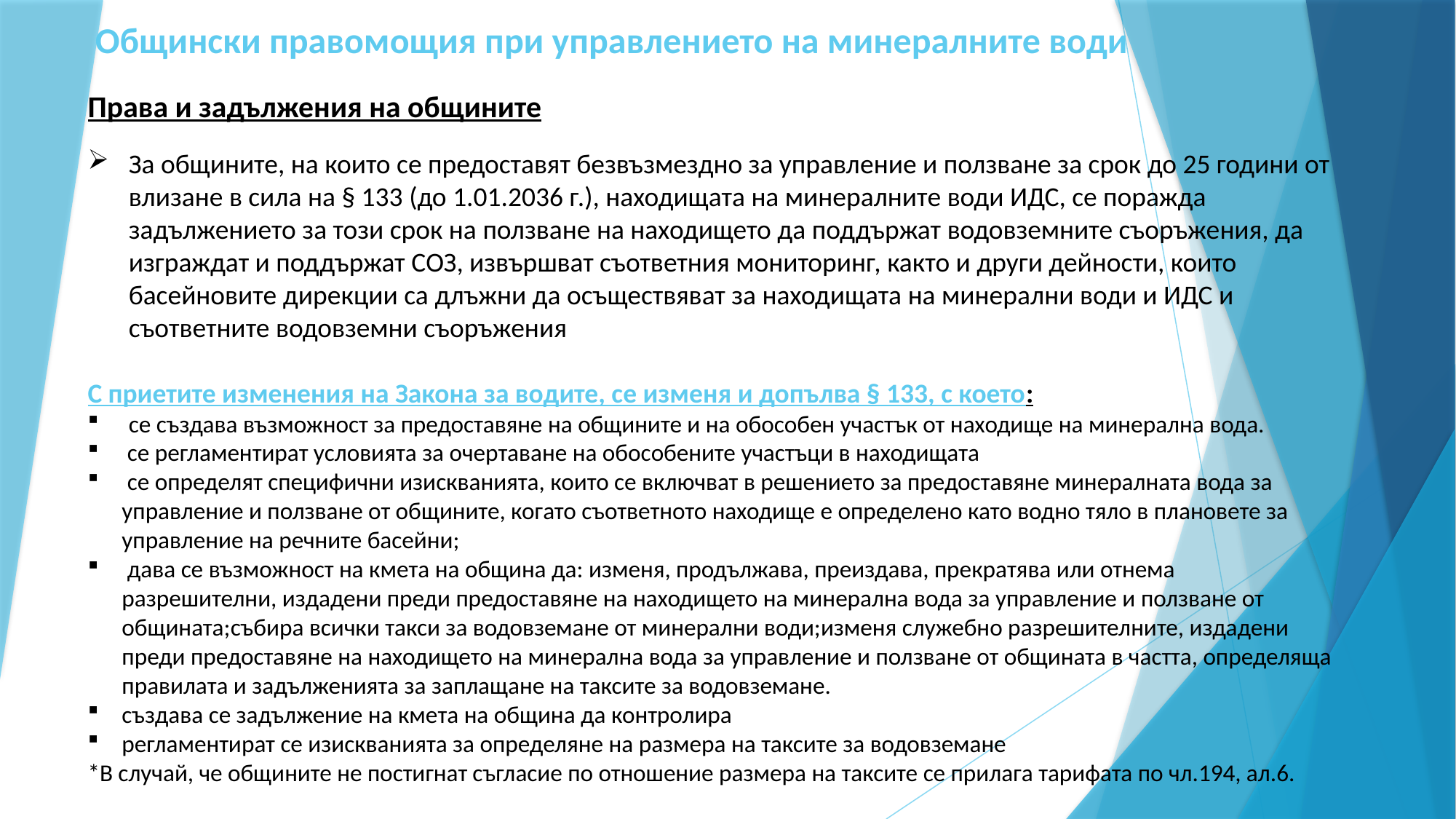

# Общински правомощия при управлението на минералните води
Права и задължения на общините
За общините, на които се предоставят безвъзмездно за управление и ползване за срок до 25 години от влизане в сила на § 133 (до 1.01.2036 г.), находищата на минералните води ИДС, се поражда задължението за този срок на ползване на находището да поддържат водовземните съоръжения, да изграждат и поддържат СОЗ, извършват съответния мониторинг, както и други дейности, които басейновите дирекции са длъжни да осъществяват за находищата на минерални води и ИДС и съответните водовземни съоръжения

С приетите изменения на Закона за водите, се изменя и допълва § 133, с което:
се създава възможност за предоставяне на общините и на обособен участък от находище на минерална вода.
 се регламентират условията за очертаване на обособените участъци в находищата
 се определят специфични изискванията, които се включват в решението за предоставяне минералната вода за управление и ползване от общините, когато съответното находище е определено като водно тяло в плановете за управление на речните басейни;
 дава се възможност на кмета на община да: изменя, продължава, преиздава, прекратява или отнема разрешителни, издадени преди предоставяне на находището на минерална вода за управление и ползване от общината;събира всички такси за водовземане от минерални води;изменя служебно разрешителните, издадени преди предоставяне на находището на минерална вода за управление и ползване от общината в частта, определяща правилата и задълженията за заплащане на таксите за водовземане.
създава се задължение на кмета на община да контролира
регламентират се изискванията за определяне на размера на таксите за водовземане
*В случай, че общините не постигнат съгласие по отношение размера на таксите се прилага тарифата по чл.194, ал.6.